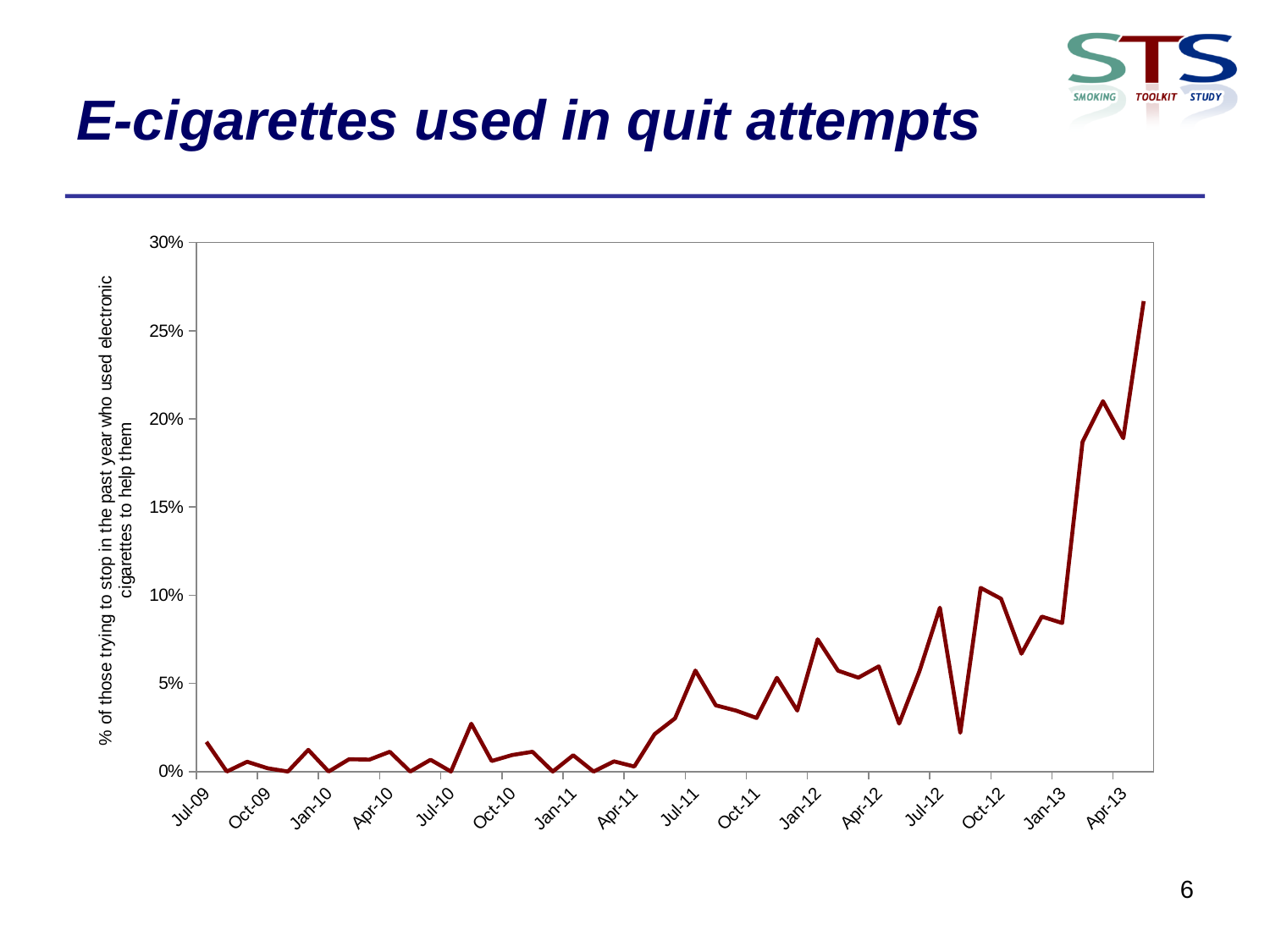

# E-cigarettes used in quit attempts

### Chart

| Category | E-cigs |
|---|---|
| 39995 | 0.01678809412043532 |
| 40026 | 0.0 |
| 40057 | 0.0055518181584382955 |
| 40087 | 0.0018638903172064271 |
| 40118 | 0.0 |
| 40148 | 0.012281644345396161 |
| 40179 | 0.0 |
| 40210 | 0.006961646971429924 |
| 40238 | 0.0067486252856837434 |
| 40269 | 0.011197087413435348 |
| 40299 | 0.0 |
| 40330 | 0.006665666319115403 |
| 40360 | 0.0 |
| 40391 | 0.027104366572756763 |
| 40422 | 0.005956871390031693 |
| 40452 | 0.009351083038808116 |
| 40483 | 0.011199605936582365 |
| 40513 | 0.0 |
| 40544 | 0.009216534697312912 |
| 40575 | 0.0 |
| 40603 | 0.005761296052365277 |
| 40634 | 0.002823842726178191 |
| 40664 | 0.02122748110963289 |
| 40695 | 0.03016917755549779 |
| 40725 | 0.05725821193319365 |
| 40756 | 0.03755153115321511 |
| 40787 | 0.03454910558813155 |
| 40817 | 0.030375094473556397 |
| 40848 | 0.05315155509188897 |
| 40878 | 0.03456310613351615 |
| 40909 | 0.07498564966849788 |
| 40940 | 0.0571847657447928 |
| 40969 | 0.05325351460546163 |
| 41000 | 0.05964094664925206 |
| 41030 | 0.02716283901544181 |
| 41061 | 0.057042758611198306 |
| 41091 | 0.09291905056726513 |
| 41122 | 0.0219876776374139 |
| 41153 | 0.10418169085344488 |
| 41183 | 0.09801516632815223 |
| 41214 | 0.06685147525003732 |
| 41244 | 0.08788986922813406 |
| 41275 | 0.0842318341423228 |
| 41306 | 0.18701392600618072 |
| 41334 | 0.21007974613637617 |
| 41365 | 0.18908555441727048 |
| 41395 | 0.26683935974993406 |
6